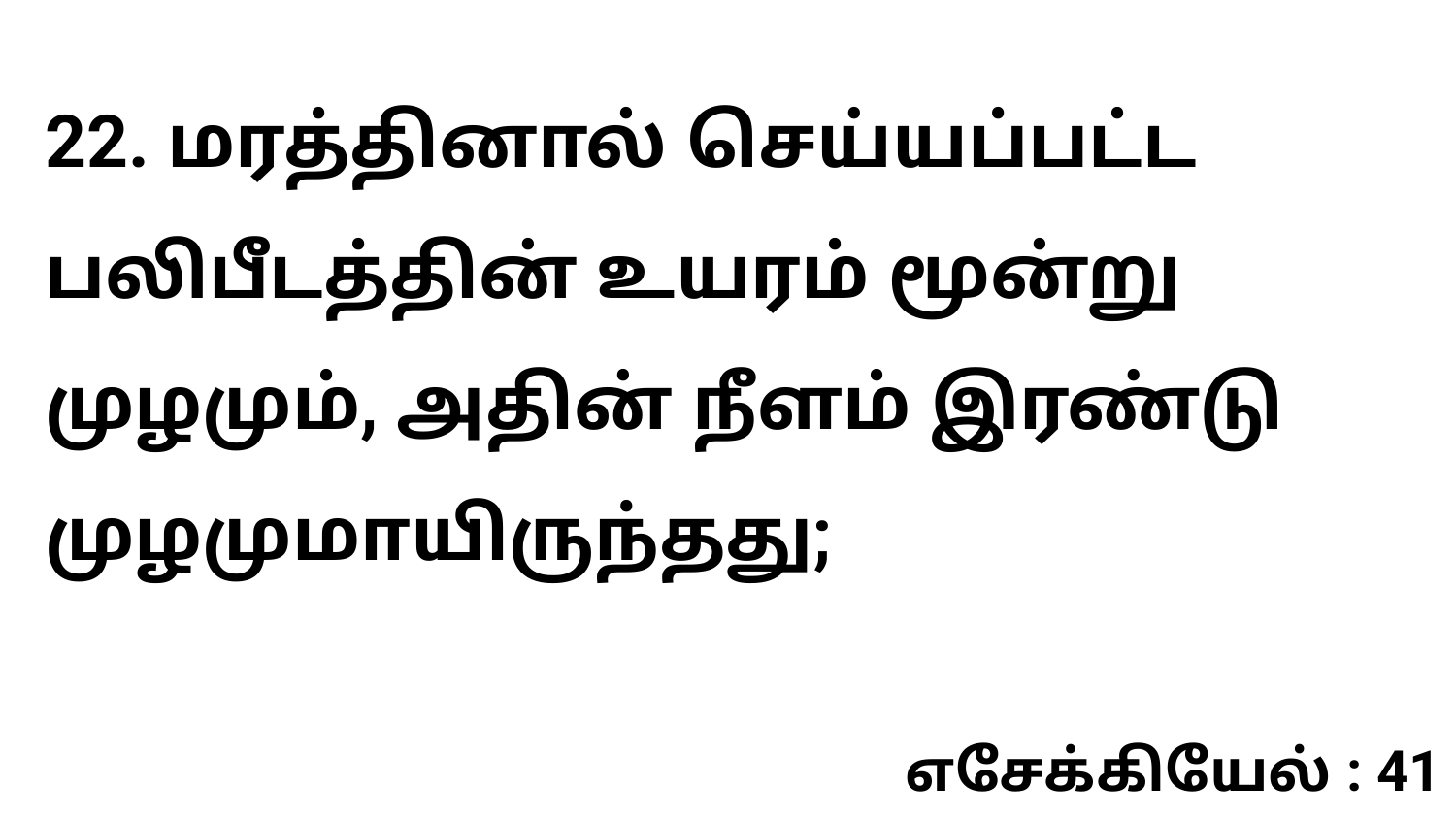

22. மரத்தினால் செய்யப்பட்ட பலிபீடத்தின் உயரம் மூன்று முழமும், அதின் நீளம் இரண்டு முழமுமாயிருந்தது;
எசேக்கியேல் : 41